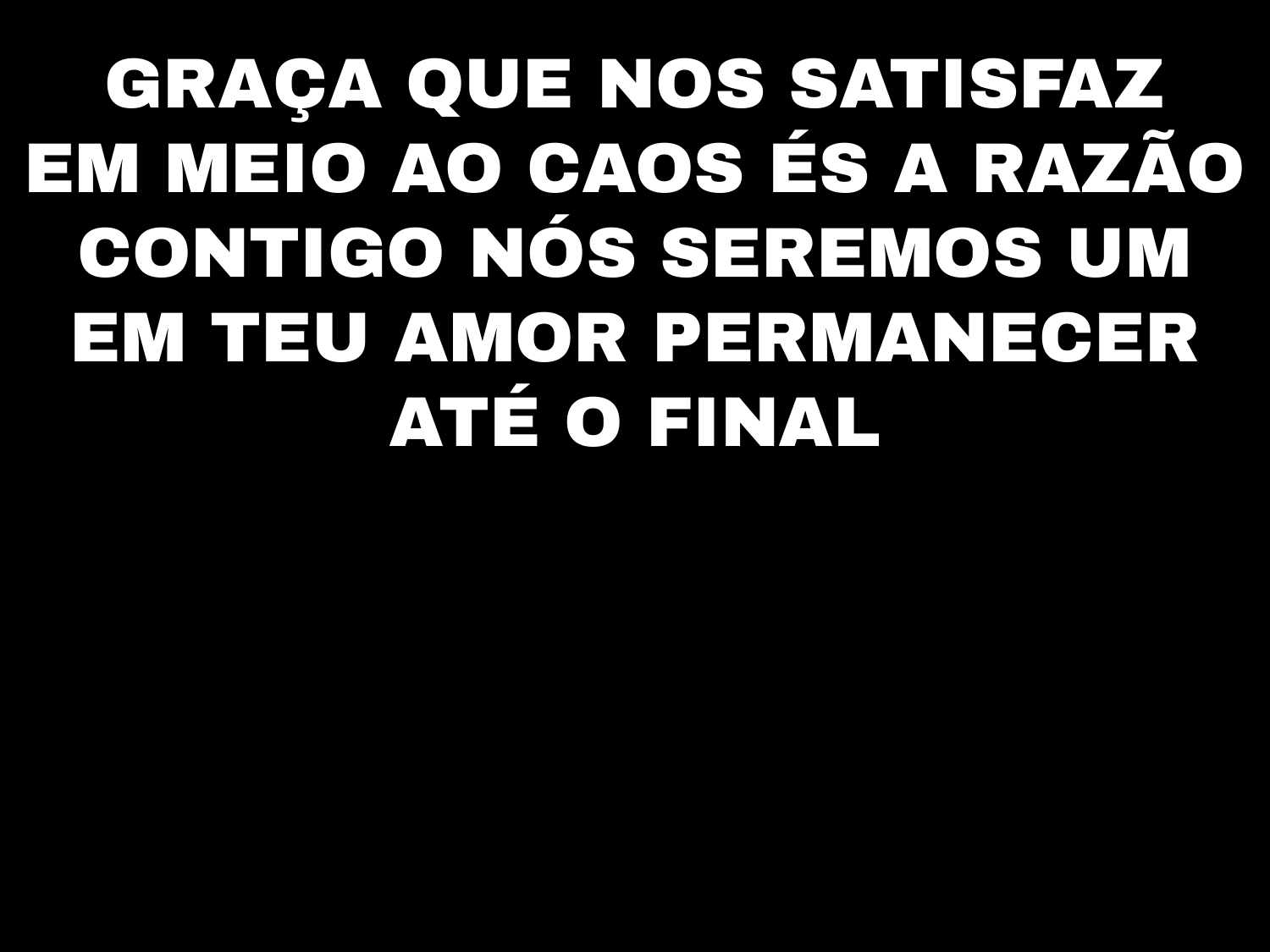

# GRAÇA QUE NOS SATISFAZ EM MEIO AO CAOS ÉS A RAZÃO CONTIGO NÓS SEREMOS UM EM TEU AMOR PERMANECER ATÉ O FINAL